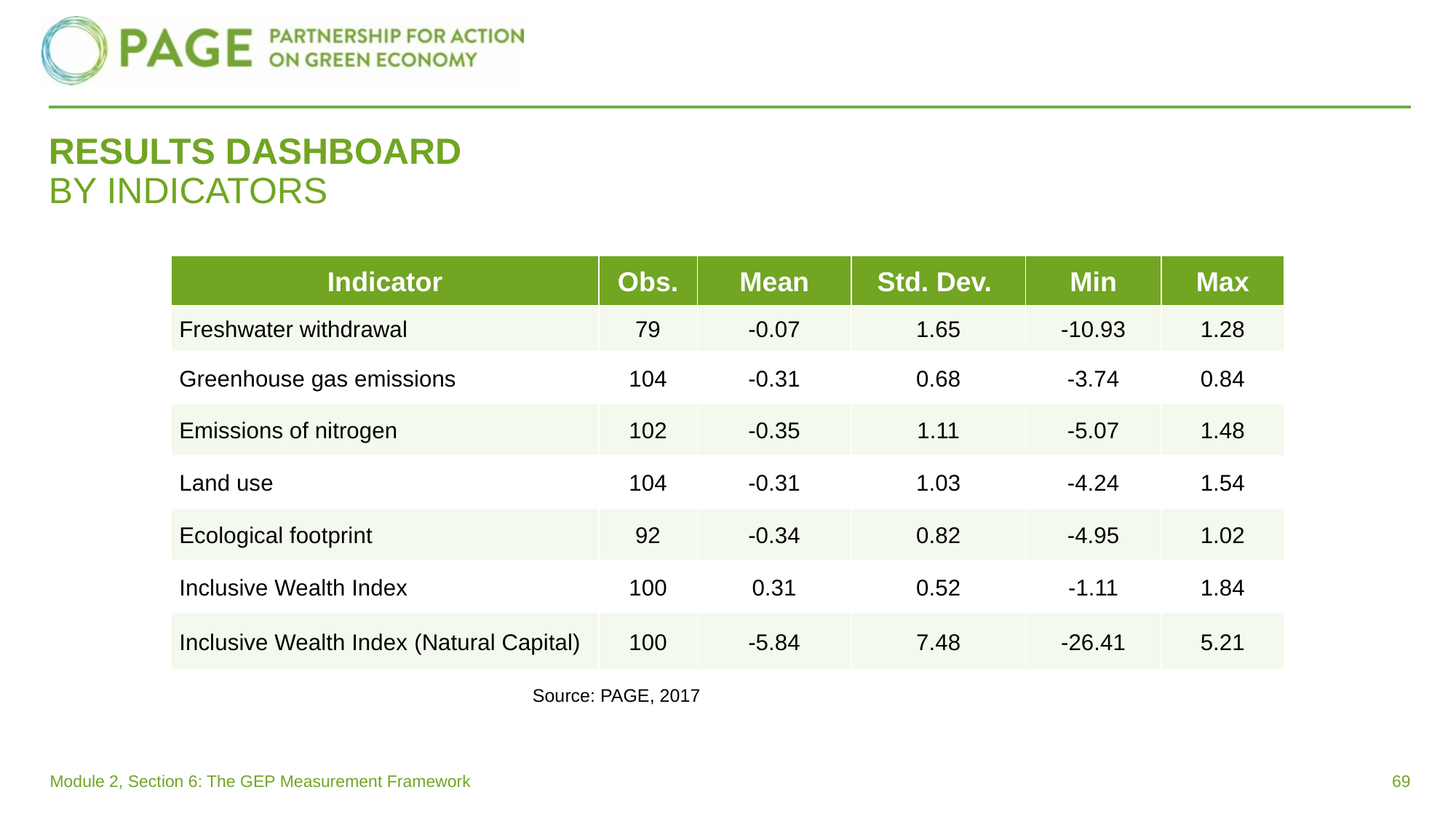

RESULTS DASHBOARD
BY INDICATORS
| Indicator | Obs. | Mean | Std. Dev. | Min | Max |
| --- | --- | --- | --- | --- | --- |
| Freshwater withdrawal | 79 | -0.07 | 1.65 | -10.93 | 1.28 |
| Greenhouse gas emissions | 104 | -0.31 | 0.68 | -3.74 | 0.84 |
| Emissions of nitrogen | 102 | -0.35 | 1.11 | -5.07 | 1.48 |
| Land use | 104 | -0.31 | 1.03 | -4.24 | 1.54 |
| Ecological footprint | 92 | -0.34 | 0.82 | -4.95 | 1.02 |
| Inclusive Wealth Index | 100 | 0.31 | 0.52 | -1.11 | 1.84 |
| Inclusive Wealth Index (Natural Capital) | 100 | -5.84 | 7.48 | -26.41 | 5.21 |
Source: PAGE, 2017
69
Module 2, Section 6: The GEP Measurement Framework